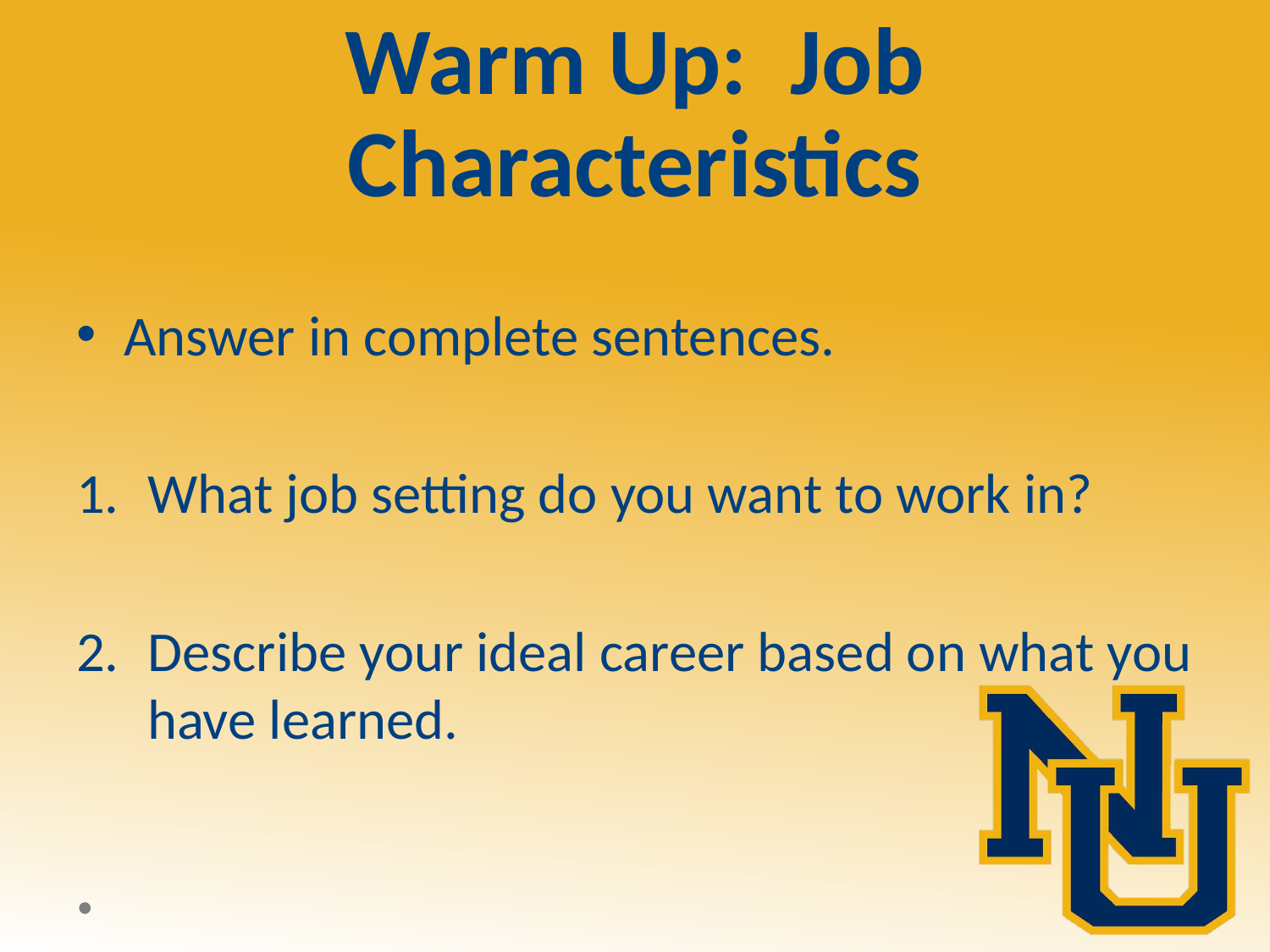

# Warm Up:  Job Characteristics

Answer in complete sentences.

What job setting do you want to work in?

Describe your ideal career based on what you have learned.